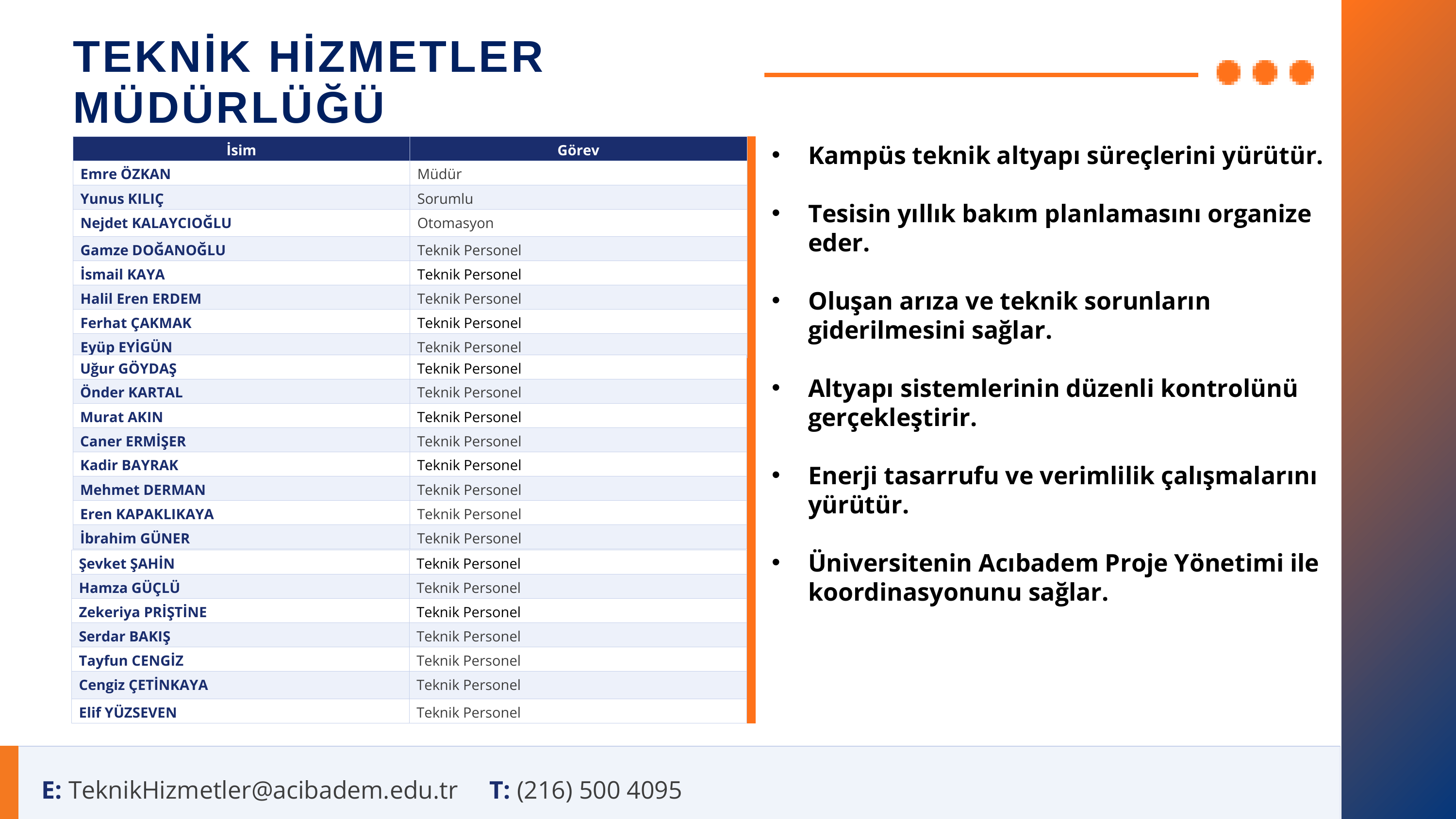

TEKNİK HİZMETLER MÜDÜRLÜĞÜ

Kampüs teknik altyapı süreçlerini yürütür.

Tesisin yıllık bakım planlamasını organize eder.

Oluşan arıza ve teknik sorunların giderilmesini sağlar.

Altyapı sistemlerinin düzenli kontrolünü gerçekleştirir.

Enerji tasarrufu ve verimlilik çalışmalarını yürütür.

Üniversitenin Acıbadem Proje Yönetimi ile koordinasyonunu sağlar.

| İsim | Görev |
| --- | --- |
| Emre ÖZKAN | Müdür |
| Yunus KILIÇ | Sorumlu |
| Nejdet KALAYCIOĞLU | Otomasyon |
| Gamze DOĞANOĞLU | Teknik Personel |
| İsmail KAYA | Teknik Personel |
| Halil Eren ERDEM | Teknik Personel |
| Ferhat ÇAKMAK | Teknik Personel |
| Eyüp EYİGÜN | Teknik Personel |
| Uğur GÖYDAŞ | Teknik Personel |
| --- | --- |
| Önder KARTAL | Teknik Personel |
| Murat AKIN | Teknik Personel |
| Caner ERMİŞER | Teknik Personel |
| Kadir BAYRAK | Teknik Personel |
| Mehmet DERMAN | Teknik Personel |
| Eren KAPAKLIKAYA | Teknik Personel |
| İbrahim GÜNER | Teknik Personel |

| Şevket ŞAHİN | Teknik Personel |
| --- | --- |
| Hamza GÜÇLÜ | Teknik Personel |
| Zekeriya PRİŞTİNE | Teknik Personel |
| Serdar BAKIŞ | Teknik Personel |
| Tayfun CENGİZ | Teknik Personel |
| Cengiz ÇETİNKAYA | Teknik Personel |
| Elif YÜZSEVEN | Teknik Personel |
E: TeknikHizmetler@acibadem.edu.tr     T: (216) 500 4095